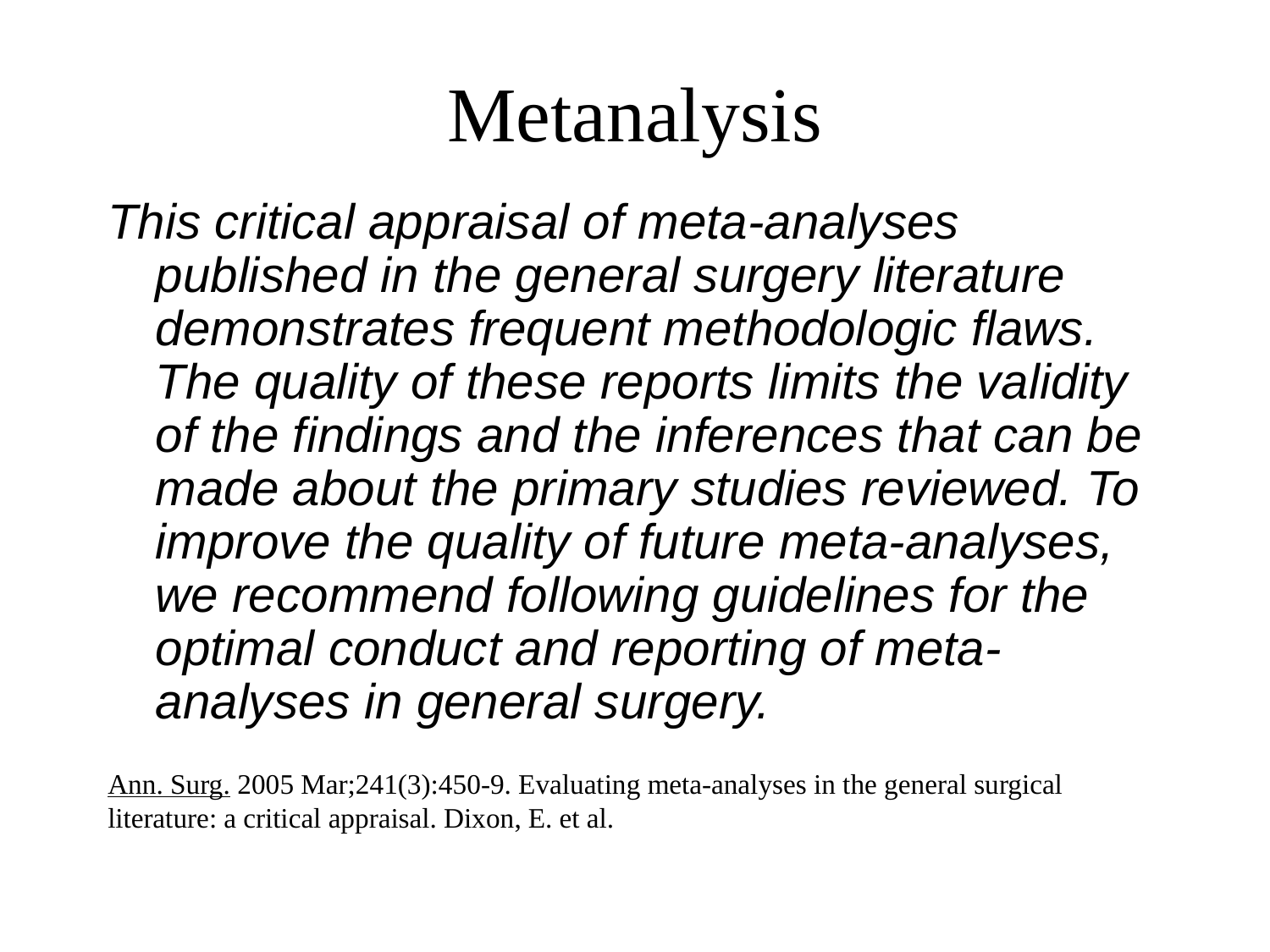

# Metanalysis
This critical appraisal of meta-analyses published in the general surgery literature demonstrates frequent methodologic flaws. The quality of these reports limits the validity of the findings and the inferences that can be made about the primary studies reviewed. To improve the quality of future meta-analyses, we recommend following guidelines for the optimal conduct and reporting of meta-analyses in general surgery.

Ann. Surg. 2005 Mar;241(3):450-9. Evaluating meta-analyses in the general surgical literature: a critical appraisal. Dixon, E. et al.